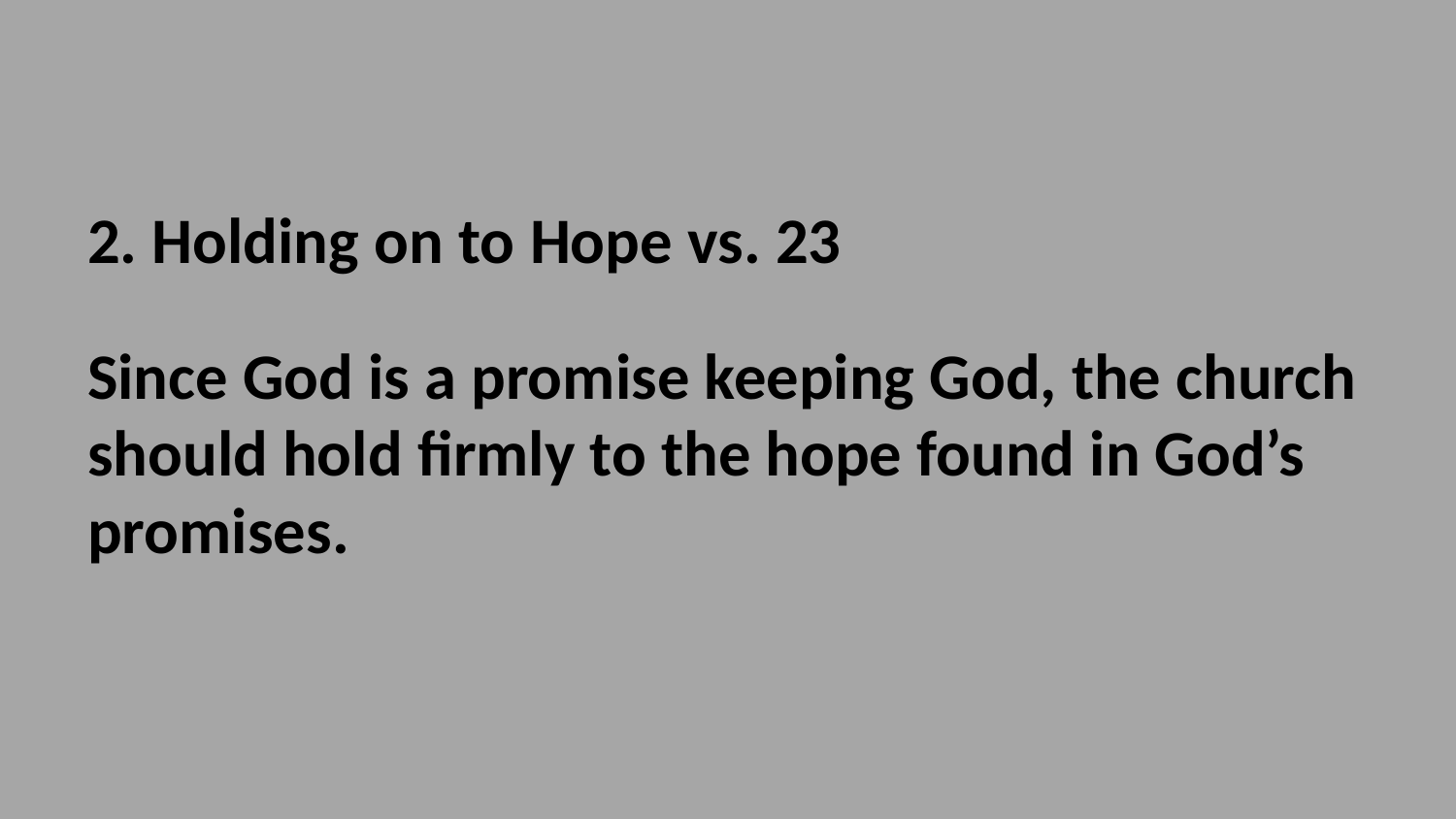

#
2. Holding on to Hope vs. 23

Since God is a promise keeping God, the church should hold firmly to the hope found in God’s promises.